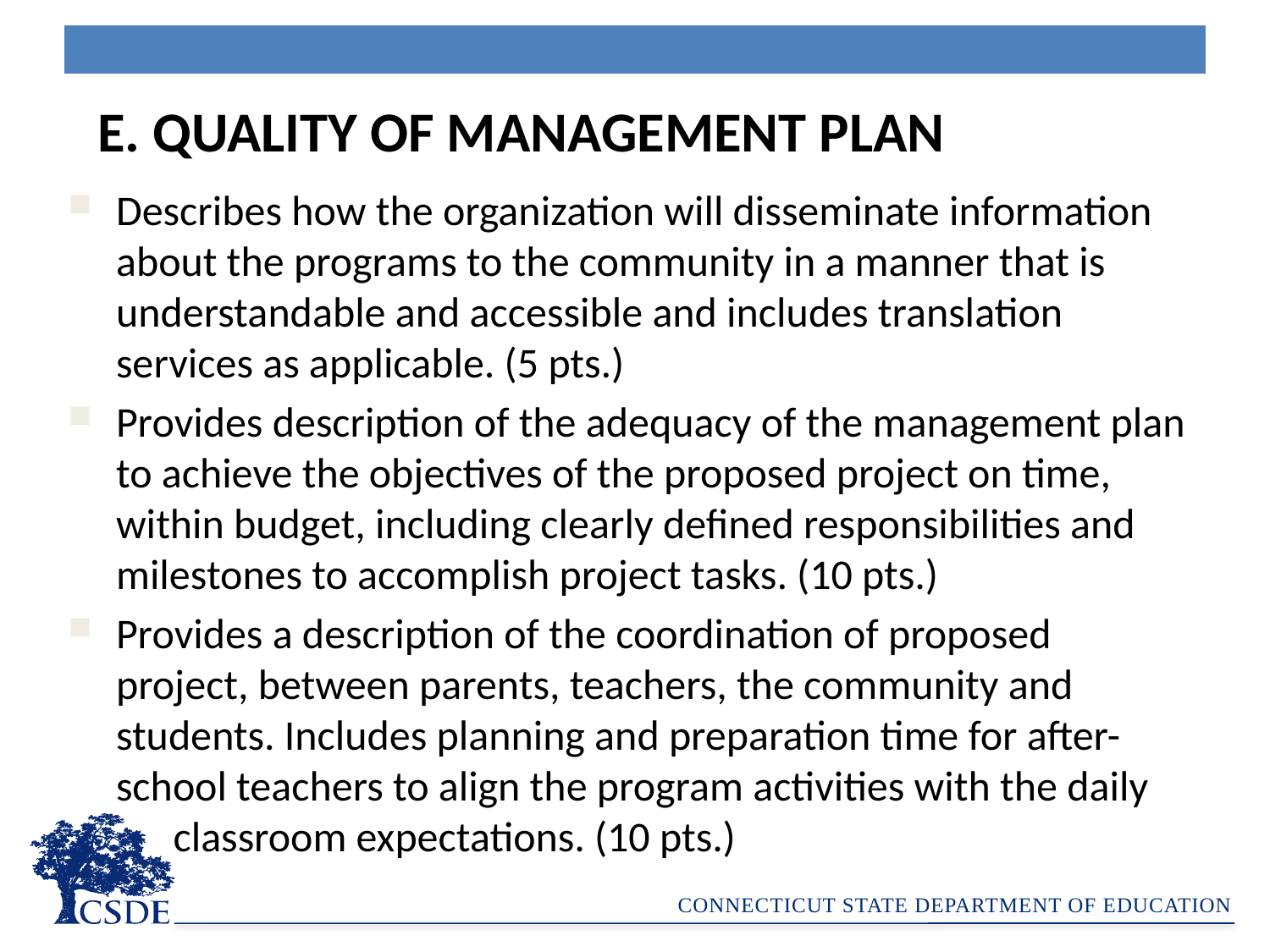

|  |
| --- |
E. QUALITY OF MANAGEMENT PLAN
Describes how the organization will disseminate information about the programs to the community in a manner that is understandable and accessible and includes translation services as applicable. (5 pts.)
Provides description of the adequacy of the management plan to achieve the objectives of the proposed project on time, within budget, including clearly defined responsibilities and milestones to accomplish project tasks. (10 pts.)
Provides a description of the coordination of proposed project, between parents, teachers, the community and students. Includes planning and preparation time for after-school teachers to align the program activities with the daily
      classroom expectations. (10 pts.)